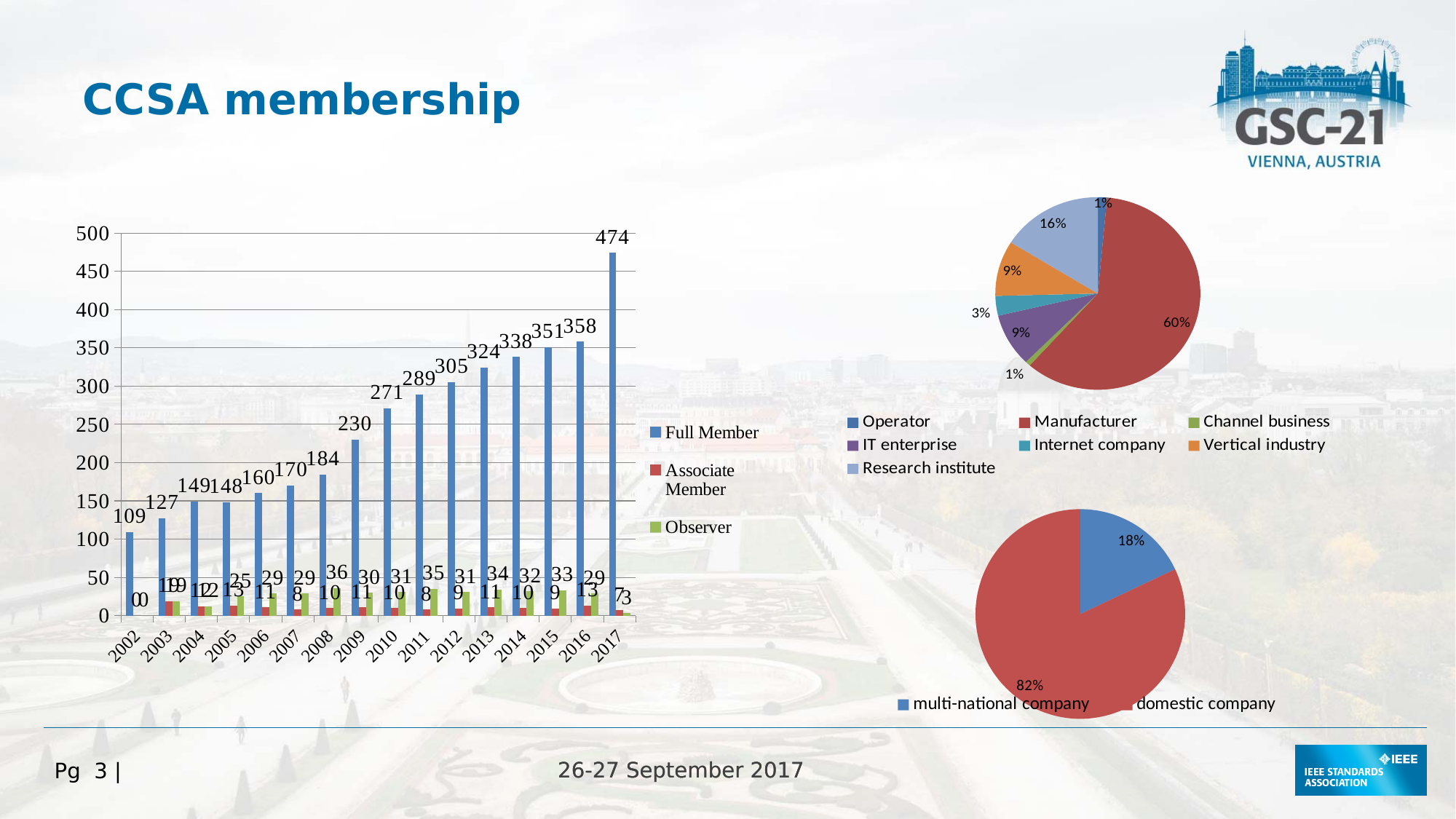

CCSA membership

### Chart

| Category |  |
|---|---|
| Operator | 7.0 |
| Manufacturer | 291.0 |
| Channel business | 4.0 |
| IT enterprise | 43.0 |
| Internet company | 16.0 |
| Vertical industry | 45.0 |
| Research institute | 78.0 |

### Chart

| Category | Full Member | Associate Member | Observer |
|---|---|---|---|
| 2002.0 | 109.0 | 0.0 | 0.0 |
| 2003.0 | 127.0 | 19.0 | 19.0 |
| 2004.0 | 149.0 | 12.0 | 12.0 |
| 2005.0 | 148.0 | 13.0 | 25.0 |
| 2006.0 | 160.0 | 11.0 | 29.0 |
| 2007.0 | 170.0 | 8.0 | 29.0 |
| 2008.0 | 184.0 | 10.0 | 36.0 |
| 2009.0 | 230.0 | 11.0 | 30.0 |
| 2010.0 | 271.0 | 10.0 | 31.0 |
| 2011.0 | 289.0 | 8.0 | 35.0 |
| 2012.0 | 305.0 | 9.0 | 31.0 |
| 2013.0 | 324.0 | 11.0 | 34.0 |
| 2014.0 | 338.0 | 10.0 | 32.0 |
| 2015.0 | 351.0 | 9.0 | 33.0 |
| 2016.0 | 358.0 | 13.0 | 29.0 |
| 2017.0 | 474.0 | 7.0 | 3.0 |

### Chart

| Category |  |
|---|---|
| multi-national company | 87.0 |
| domestic company | 397.0 |
Pg  3 |